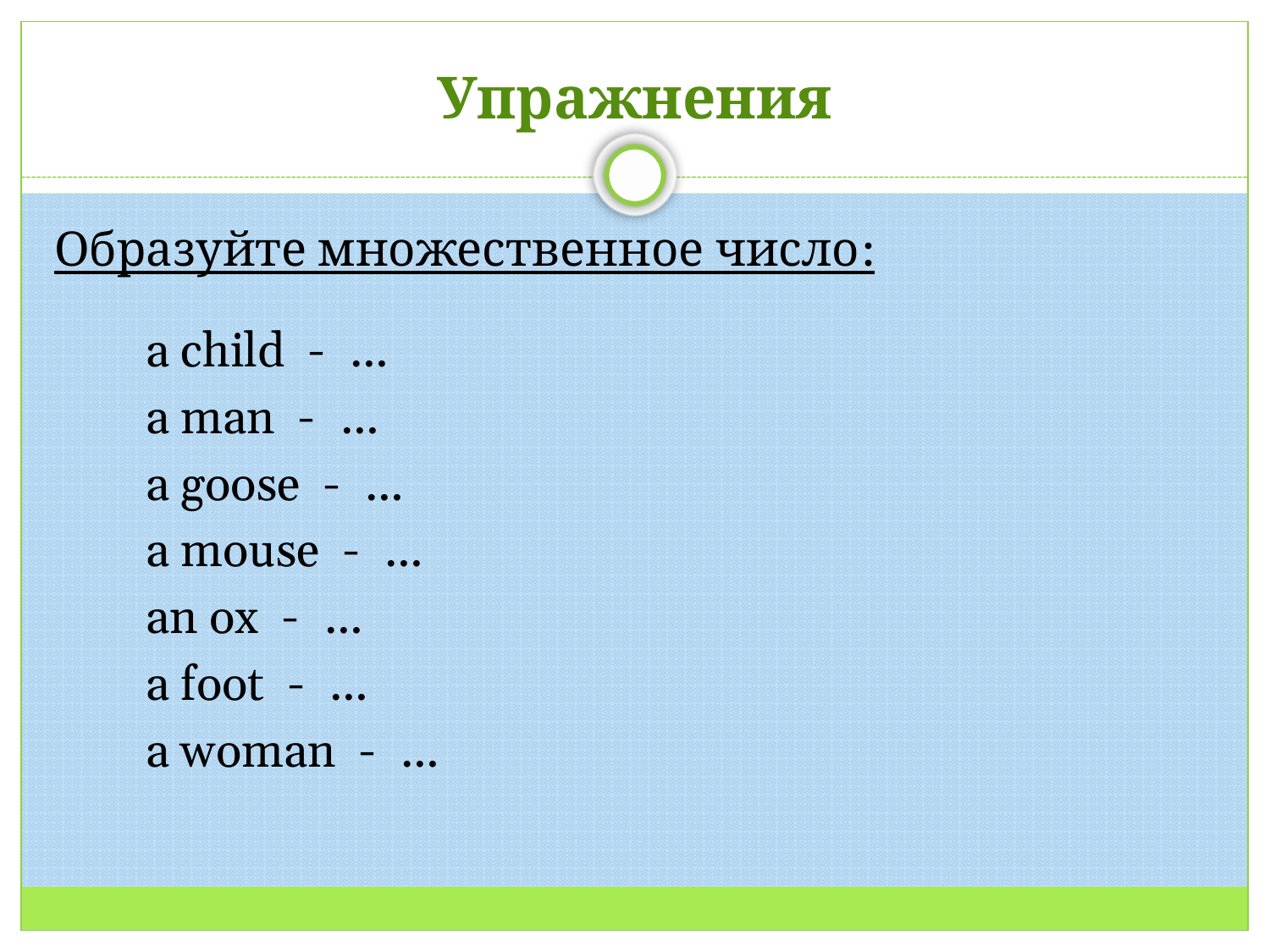

# Упражнения
Образуйте множественное число:

        a child  -  …
        a man  -  …
        a goose  -  …
        a mouse  -  …
        an ox  -  …
        a foot  -  …
        a woman  -  …